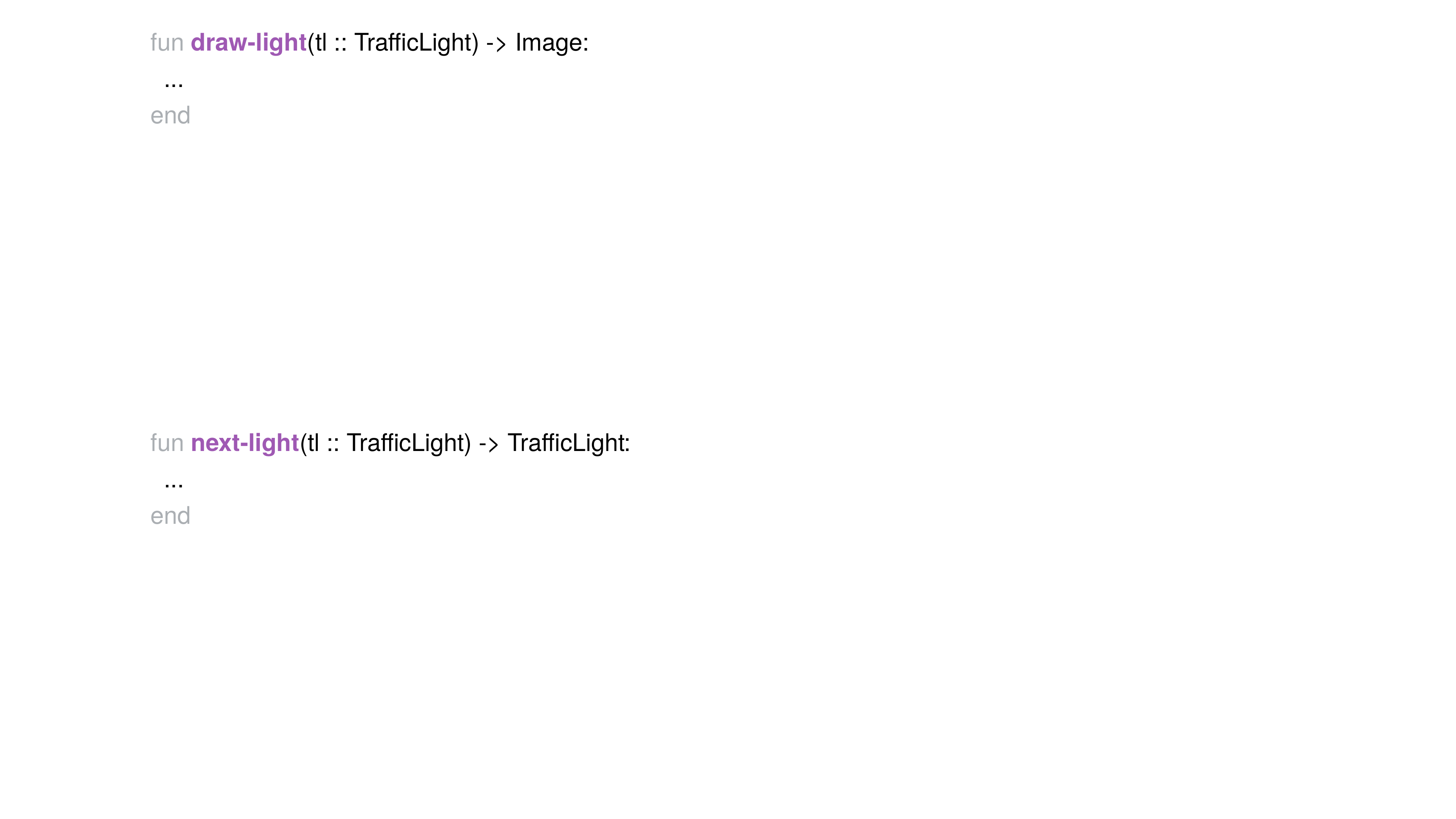

fun draw-light(tl :: TrafficLight) -> Image:
  ...
end

fun next-light(tl :: TrafficLight) -> TrafficLight:
  ...
end